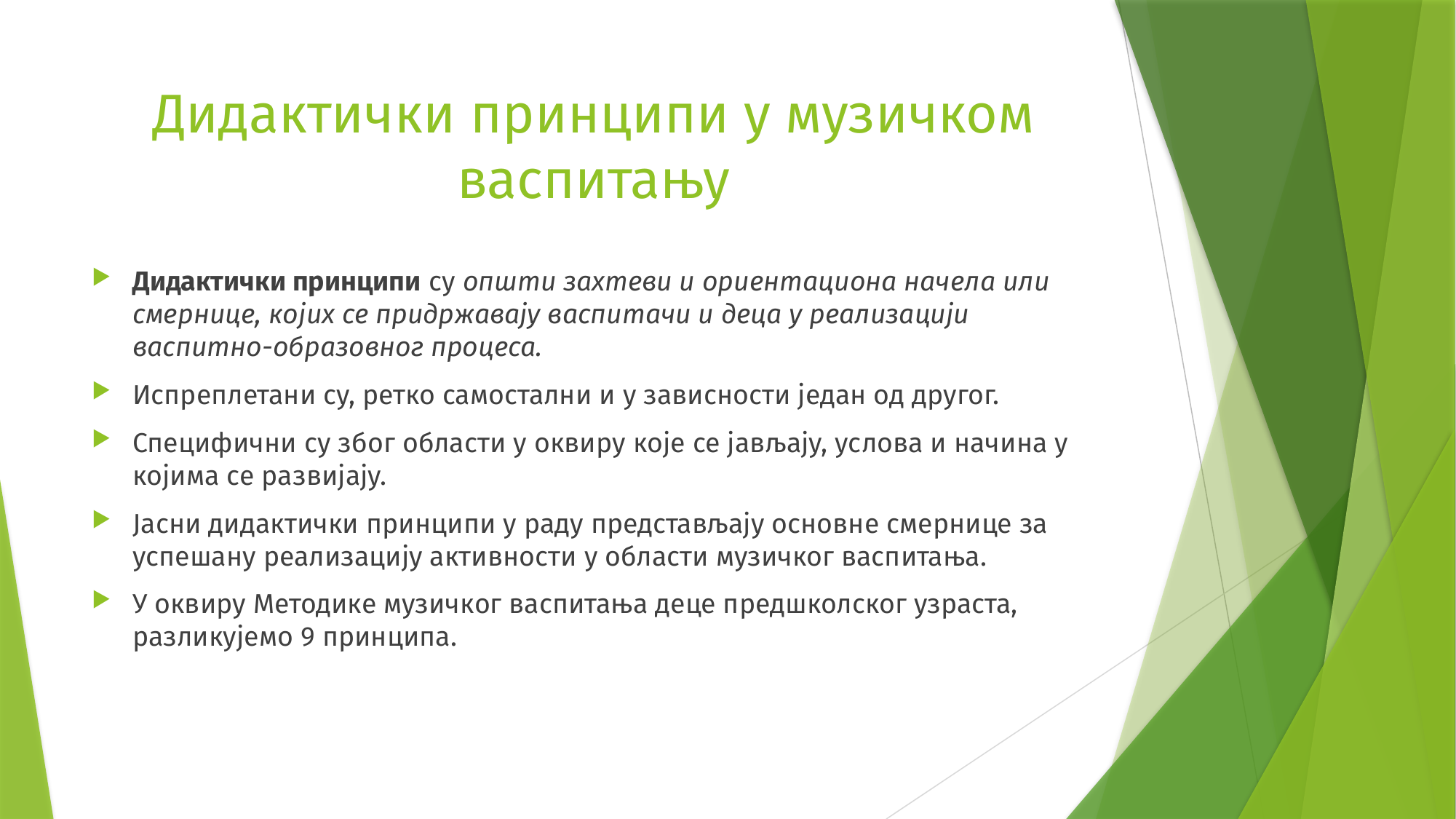

# Дидактички принципи у музичком васпитању
Дидактички принципи су општи захтеви и ориентациона начела или смернице, којих се придржавају васпитачи и деца у реализацији васпитно-образовног процеса.
Испреплетани су, ретко самостални и у зависности један од другог.
Специфични су због области у оквиру које се јављају, услова и начина у којима се развијају.
Јасни дидактички принципи у раду представљају основне смернице за успешану реализацију активности у области музичког васпитања.
У оквиру Методике музичког васпитања деце предшколског узраста, разликујемо 9 принципа.